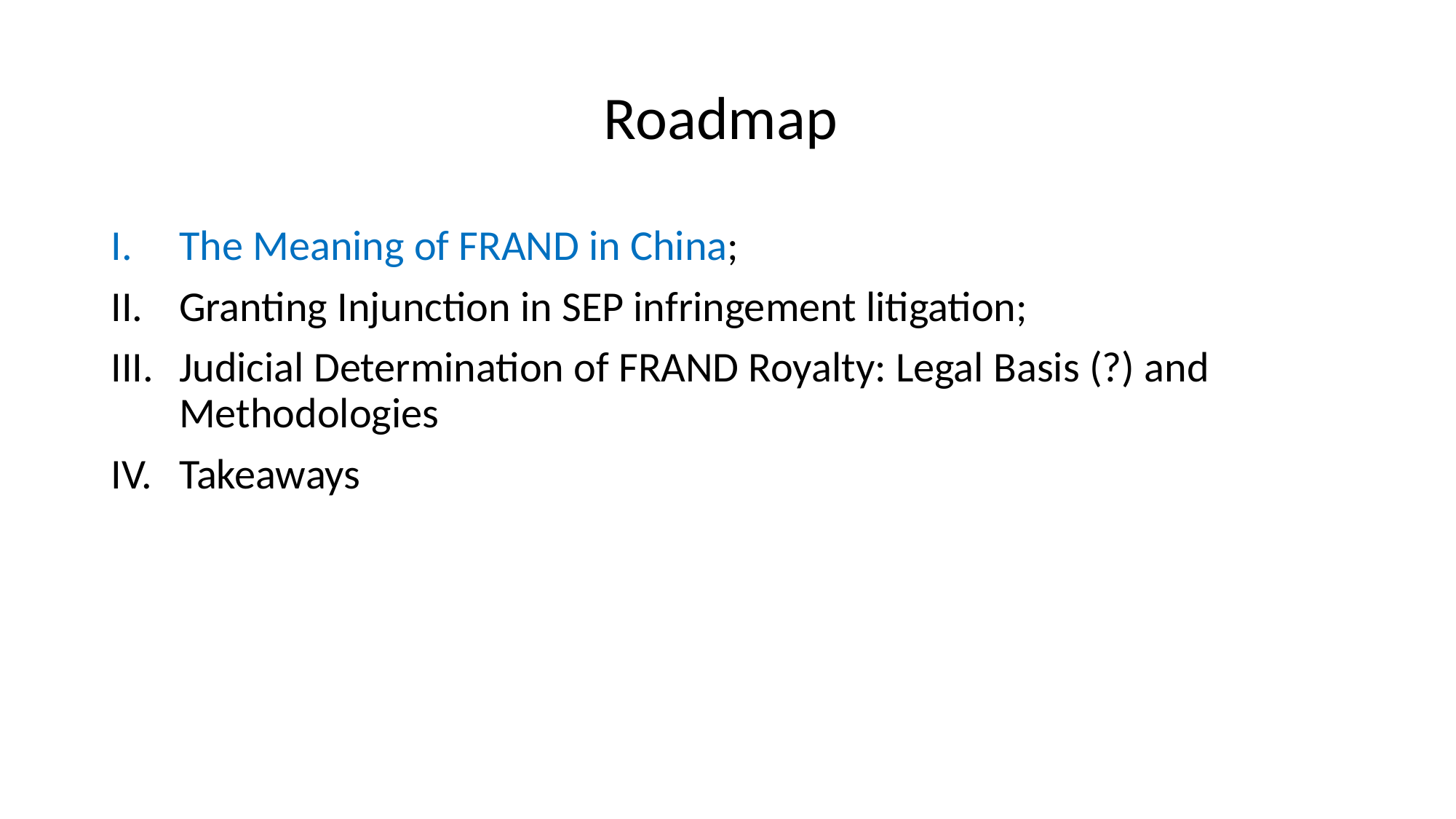

# Roadmap
The Meaning of FRAND in China;
Granting Injunction in SEP infringement litigation;
Judicial Determination of FRAND Royalty: Legal Basis (?) and  Methodologies
Takeaways